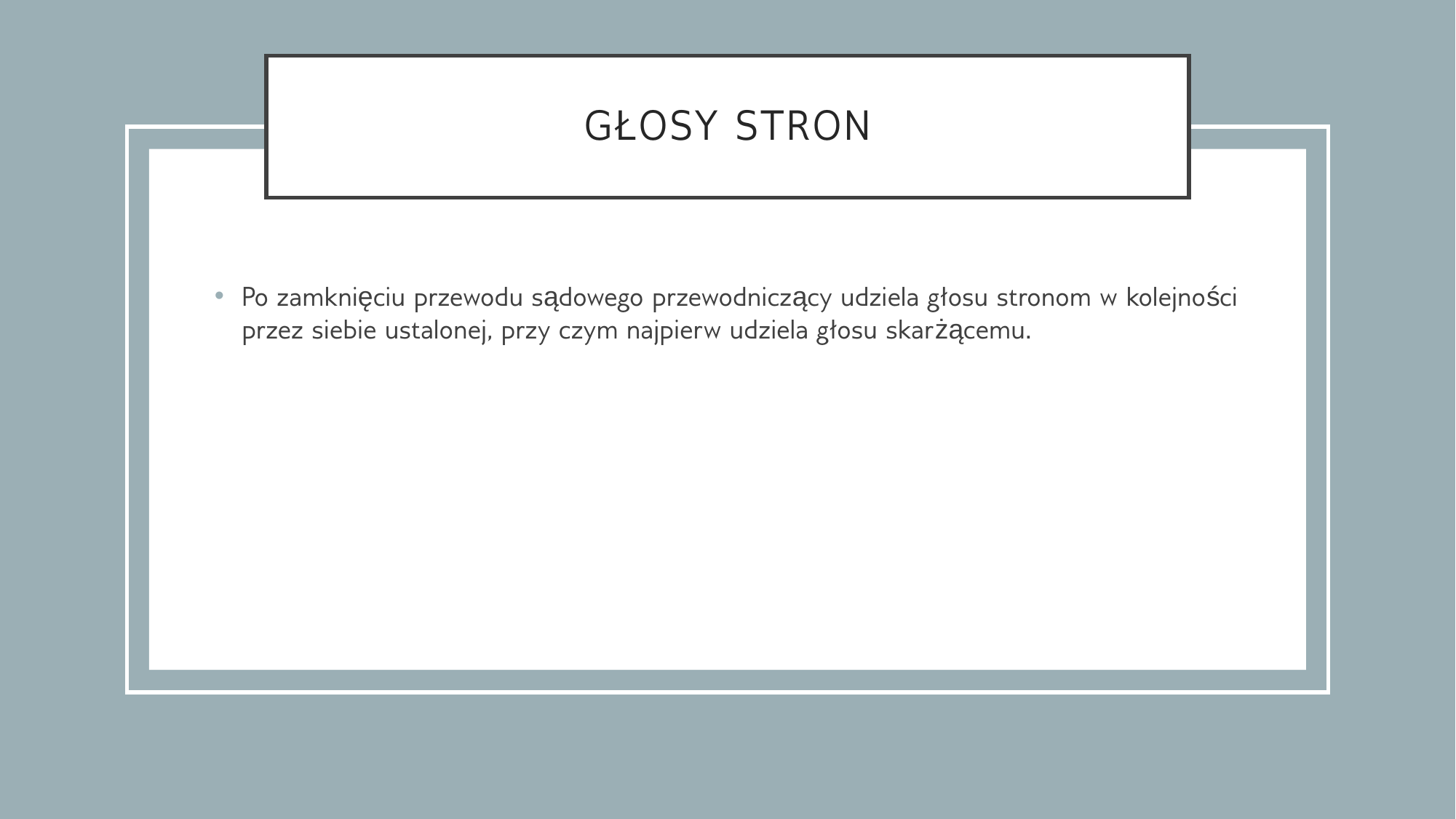

# Głosy stron

Po zamknięciu przewodu sądowego przewodniczący udziela głosu stronom w kolejności przez siebie ustalonej, przy czym najpierw udziela głosu skarżącemu.